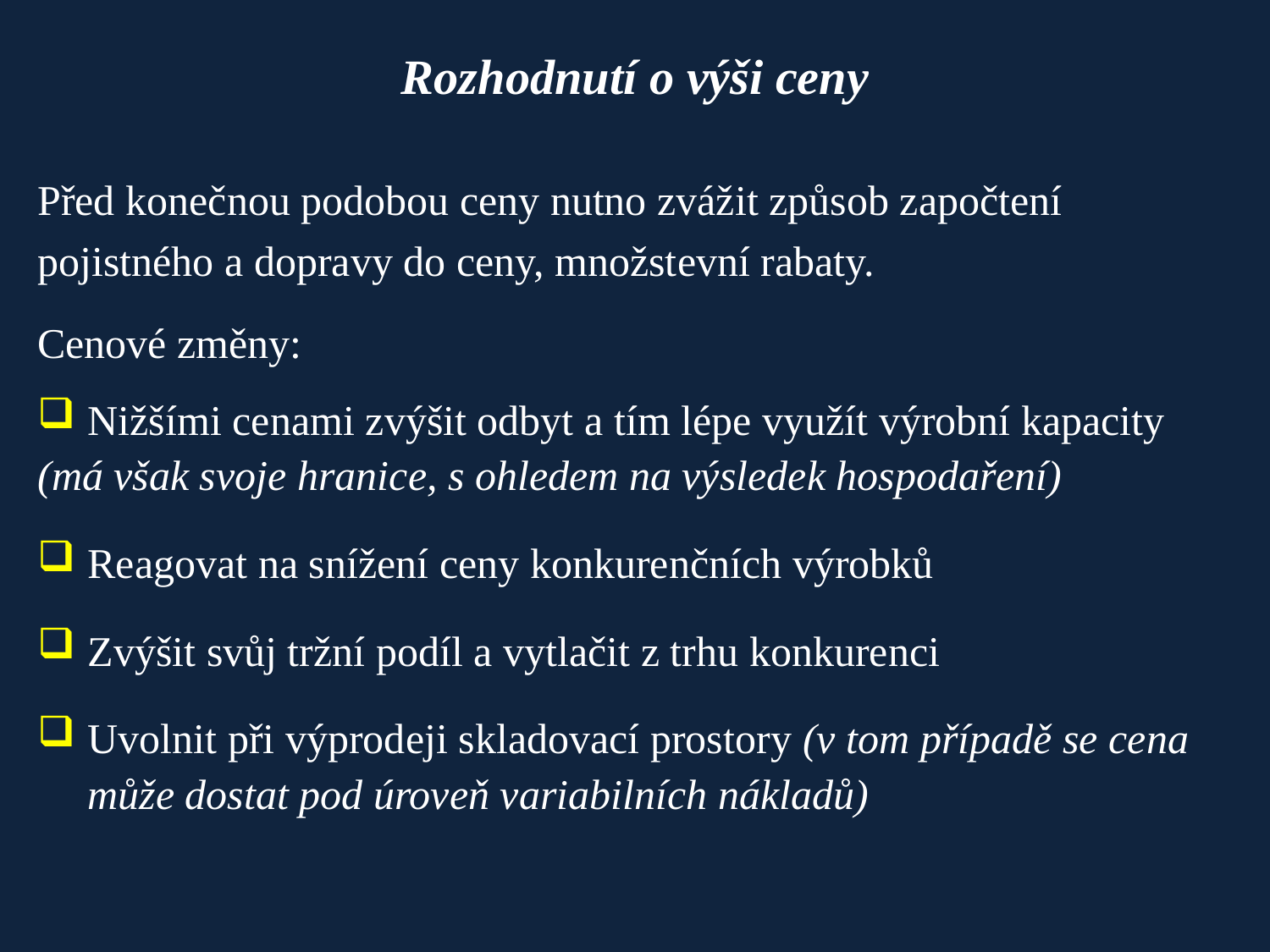

# Rozhodnutí o výši ceny
Před konečnou podobou ceny nutno zvážit způsob započtení pojistného a dopravy do ceny, množstevní rabaty.
Cenové změny:
	Nižšími cenami zvýšit odbyt a tím lépe využít výrobní kapacity 	(má však svoje hranice, s ohledem na výsledek hospodaření)
	Reagovat na snížení ceny konkurenčních výrobků
	Zvýšit svůj tržní podíl a vytlačit z trhu konkurenci
	Uvolnit při výprodeji skladovací prostory (v tom případě se cena 	může dostat pod úroveň variabilních nákladů)